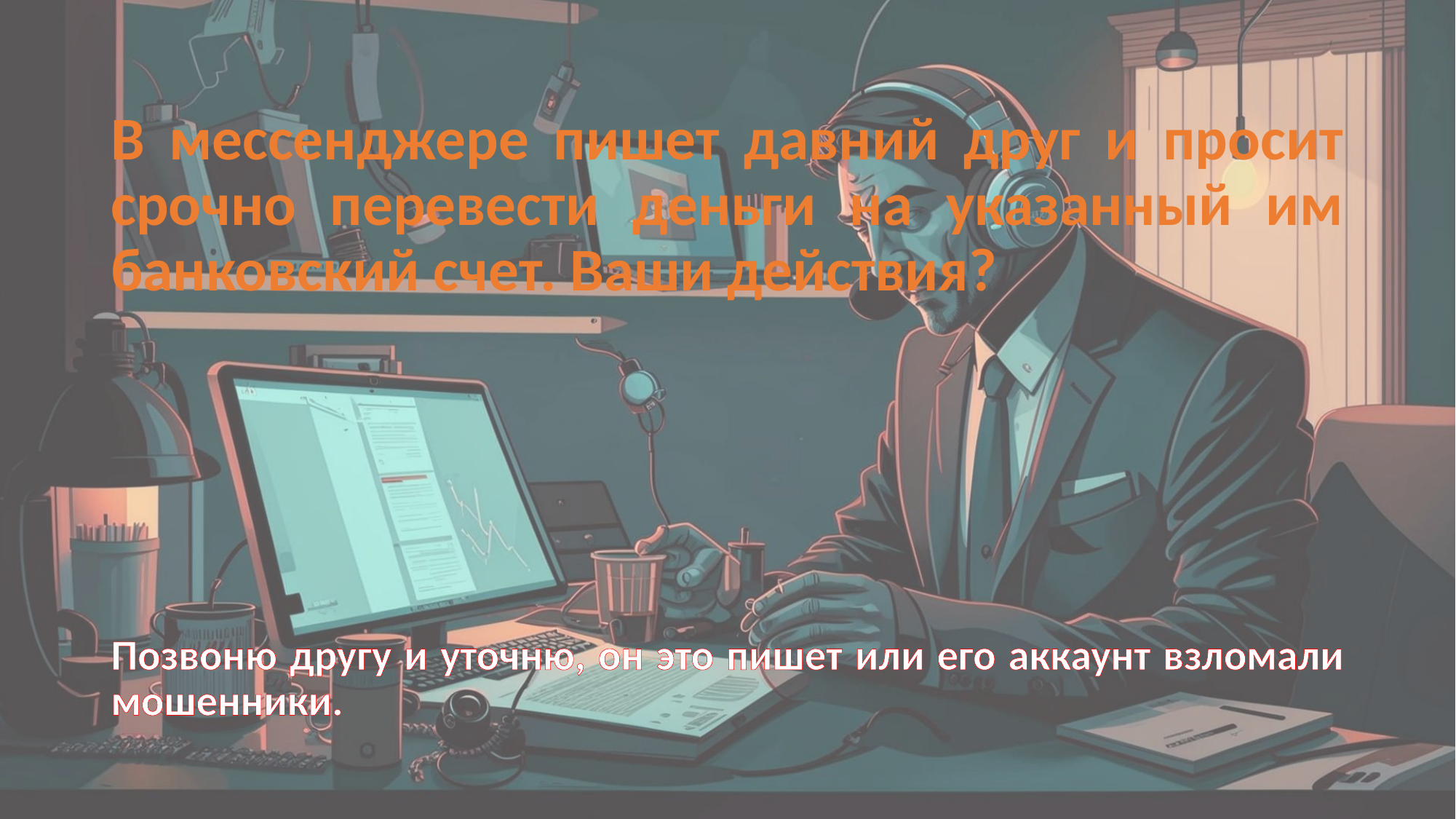

# В мессенджере пишет давний друг и просит срочно перевести деньги на указанный им банковский счет. Ваши действия?
Позвоню другу и уточню, он это пишет или его аккаунт взломали мошенники.